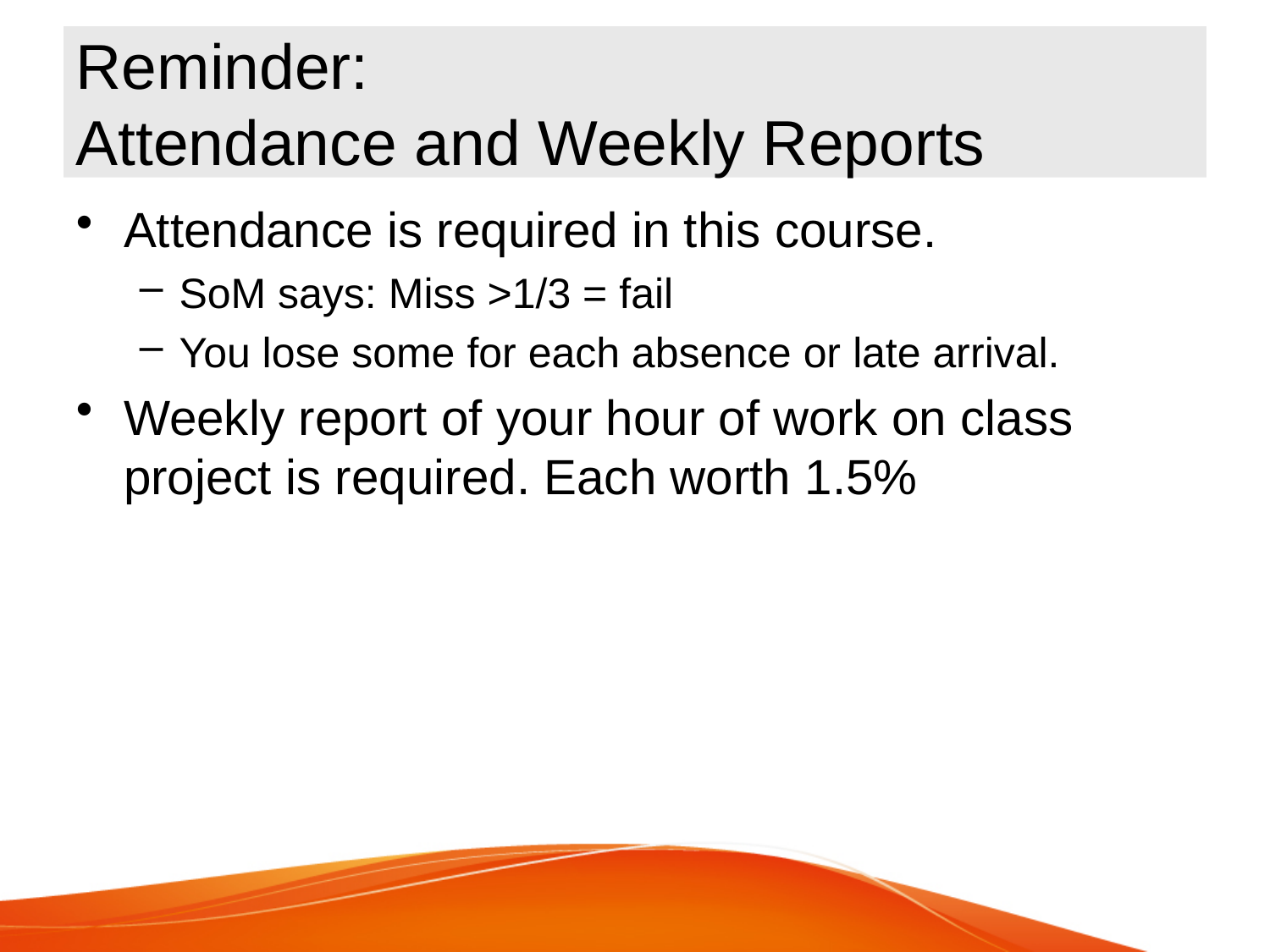

# Reminder: Attendance and Weekly Reports
Attendance is required in this course.
SoM says: Miss >1/3 = fail
You lose some for each absence or late arrival.
Weekly report of your hour of work on class project is required. Each worth 1.5%